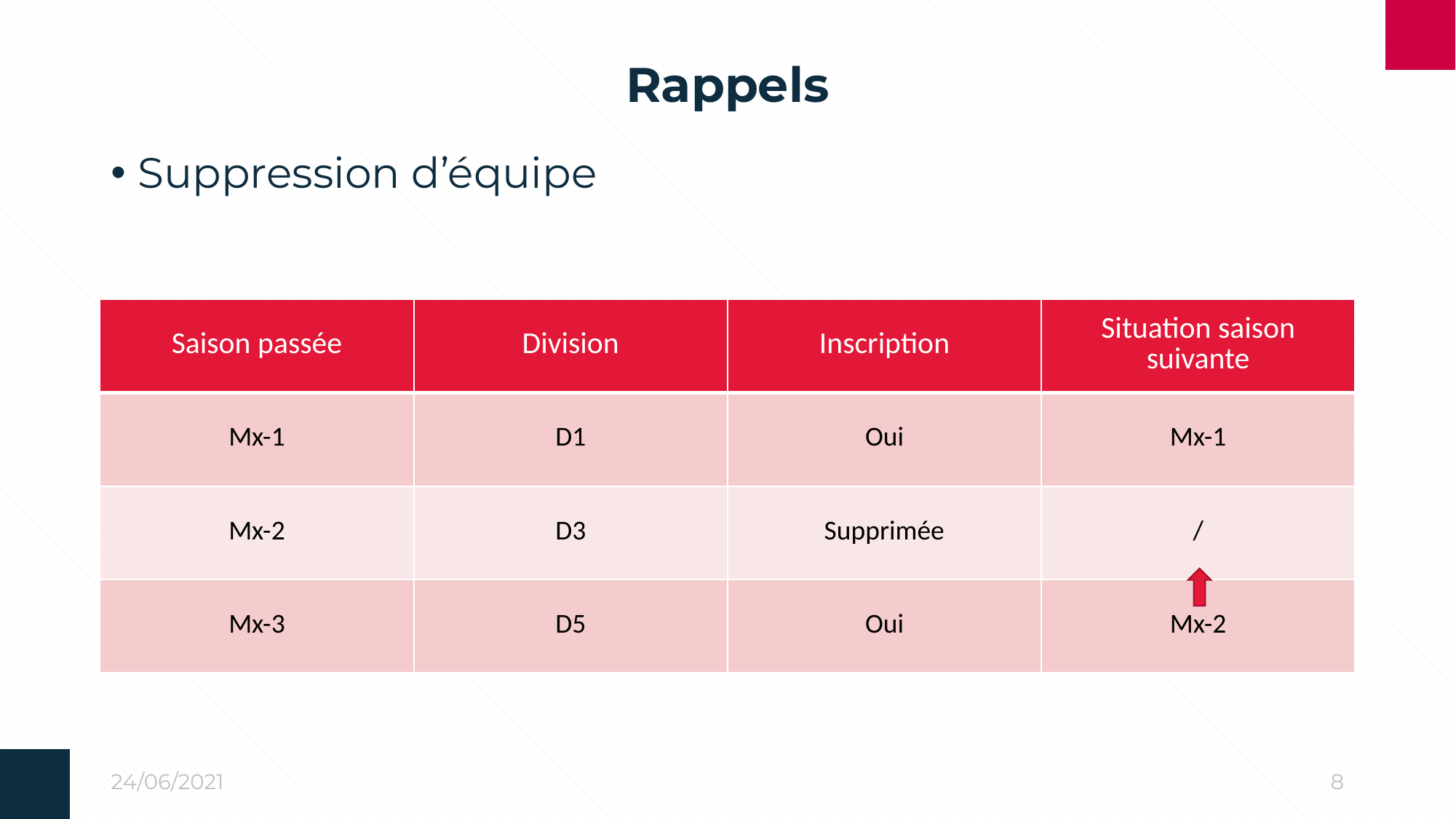

# Rappels
Suppression d’équipe

| Saison passée | Division | Inscription | Situation saison suivante |
| --- | --- | --- | --- |
| Mx-1 | D1 | Oui | Mx-1 |
| Mx-2 | D3 | Supprimée | / |
| Mx-3 | D5 | Oui | Mx-2 |

24/06/2021
8